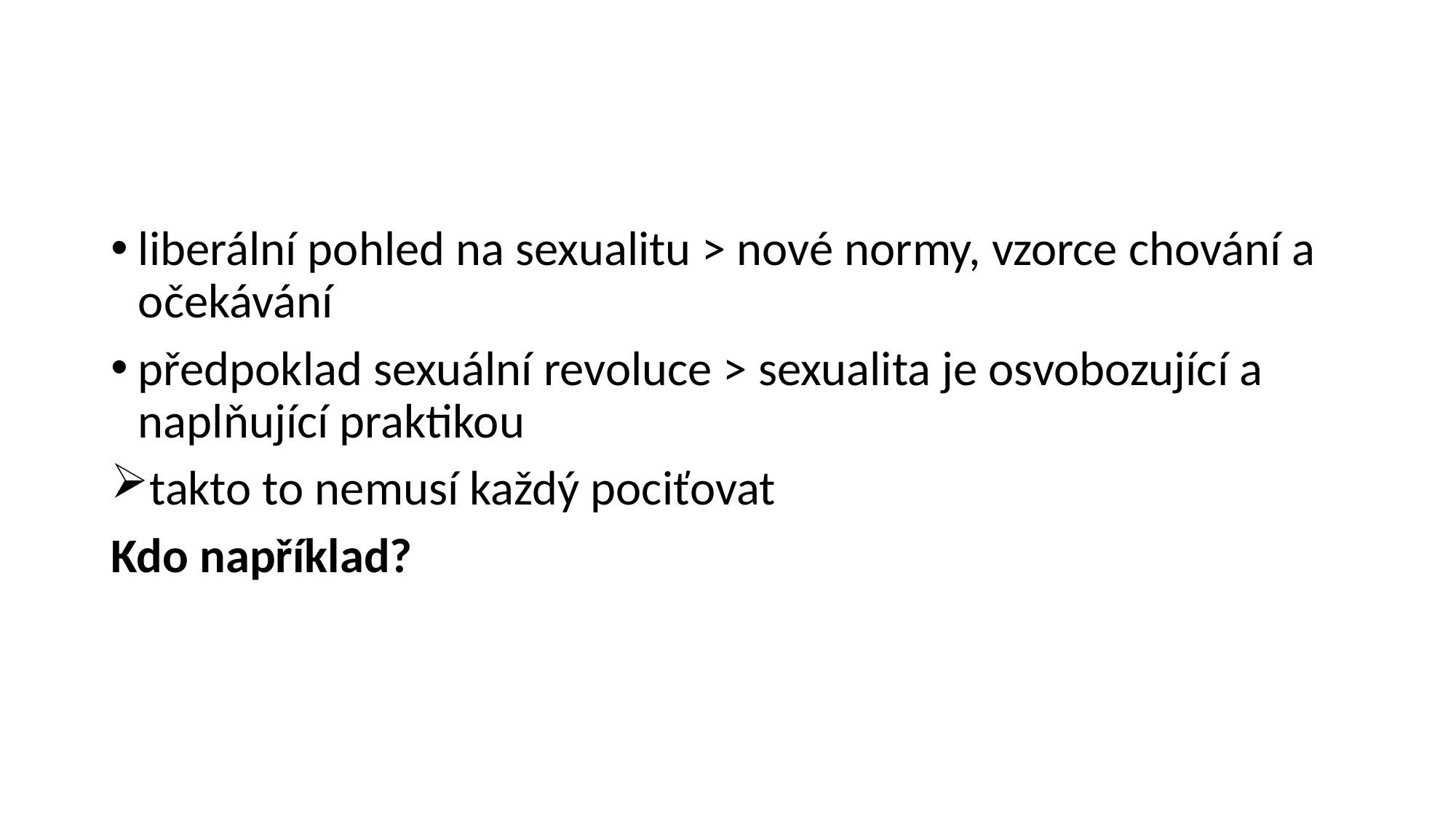

#
liberální pohled na sexualitu > nové normy, vzorce chování a očekávání
předpoklad sexuální revoluce > sexualita je osvobozující a naplňující praktikou
takto to nemusí každý pociťovat
Kdo například?